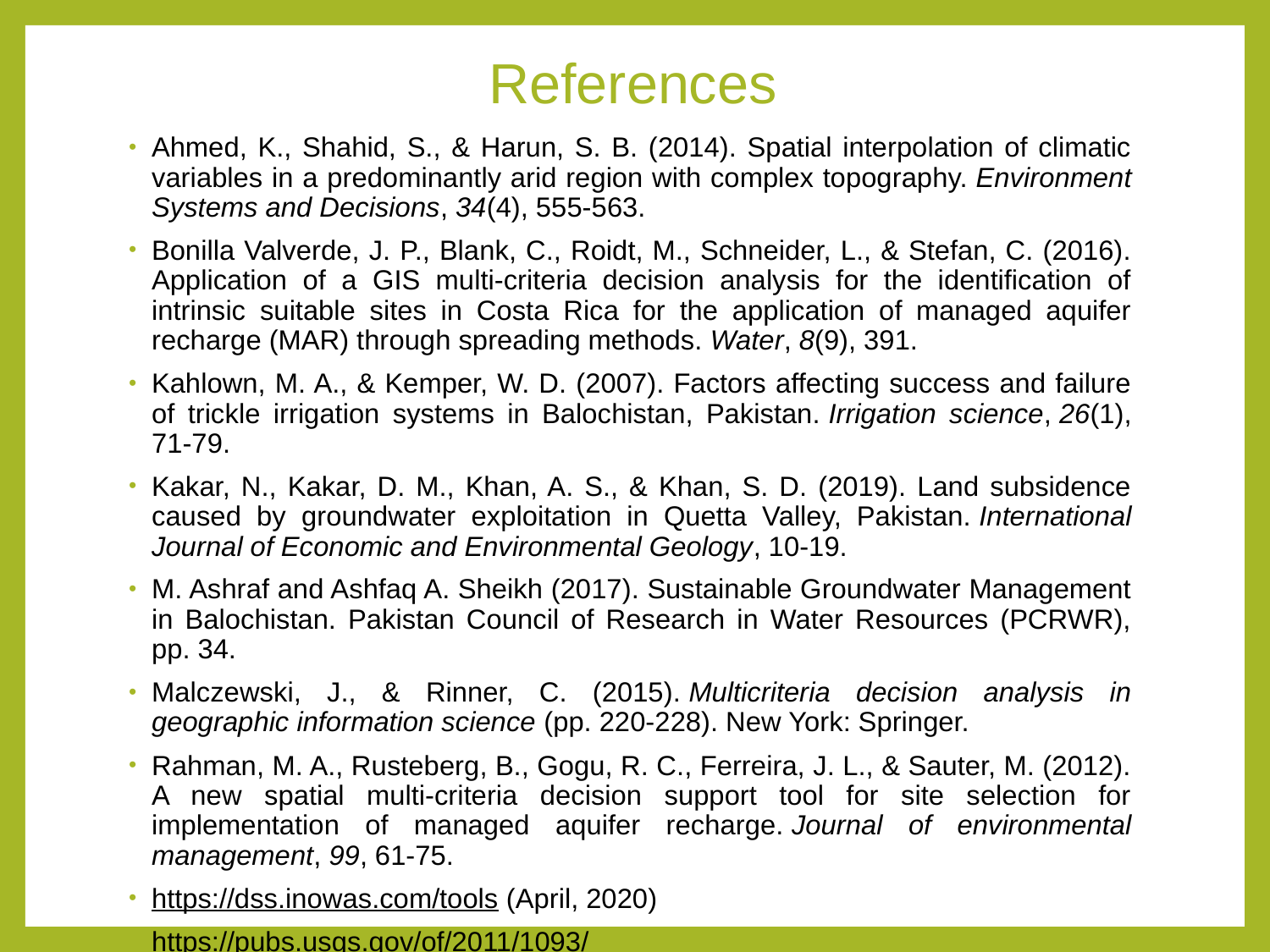

# References
Ahmed, K., Shahid, S., & Harun, S. B. (2014). Spatial interpolation of climatic variables in a predominantly arid region with complex topography. Environment Systems and Decisions, 34(4), 555-563.
Bonilla Valverde, J. P., Blank, C., Roidt, M., Schneider, L., & Stefan, C. (2016). Application of a GIS multi-criteria decision analysis for the identification of intrinsic suitable sites in Costa Rica for the application of managed aquifer recharge (MAR) through spreading methods. Water, 8(9), 391.
Kahlown, M. A., & Kemper, W. D. (2007). Factors affecting success and failure of trickle irrigation systems in Balochistan, Pakistan. Irrigation science, 26(1), 71-79.
Kakar, N., Kakar, D. M., Khan, A. S., & Khan, S. D. (2019). Land subsidence caused by groundwater exploitation in Quetta Valley, Pakistan. International Journal of Economic and Environmental Geology, 10-19.
M. Ashraf and Ashfaq A. Sheikh (2017). Sustainable Groundwater Management in Balochistan. Pakistan Council of Research in Water Resources (PCRWR), pp. 34.
Malczewski, J., & Rinner, C. (2015). Multicriteria decision analysis in geographic information science (pp. 220-228). New York: Springer.
Rahman, M. A., Rusteberg, B., Gogu, R. C., Ferreira, J. L., & Sauter, M. (2012). A new spatial multi-criteria decision support tool for site selection for implementation of managed aquifer recharge. Journal of environmental management, 99, 61-75.
https://dss.inowas.com/tools (April, 2020)
https://pubs.usgs.gov/of/2011/1093/